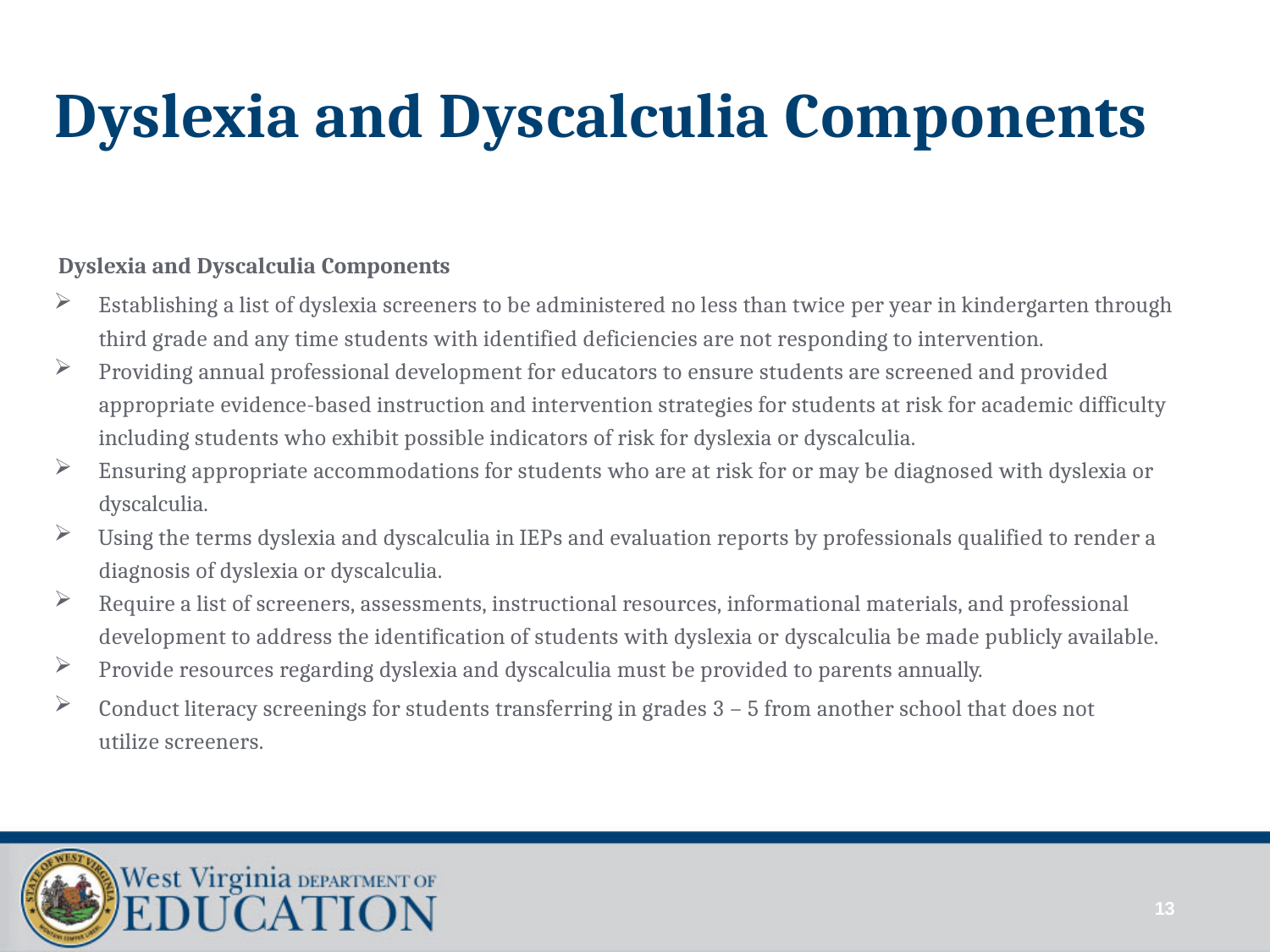

# Dyslexia and Dyscalculia Components
Dyslexia and Dyscalculia Components
Establishing a list of dyslexia screeners to be administered no less than twice per year in kindergarten through third grade and any time students with identified deficiencies are not responding to intervention.
Providing annual professional development for educators to ensure students are screened and provided appropriate evidence-based instruction and intervention strategies for students at risk for academic difficulty including students who exhibit possible indicators of risk for dyslexia or dyscalculia.
Ensuring appropriate accommodations for students who are at risk for or may be diagnosed with dyslexia or dyscalculia.
Using the terms dyslexia and dyscalculia in IEPs and evaluation reports by professionals qualified to render a diagnosis of dyslexia or dyscalculia.
Require a list of screeners, assessments, instructional resources, informational materials, and professional development to address the identification of students with dyslexia or dyscalculia be made publicly available.
Provide resources regarding dyslexia and dyscalculia must be provided to parents annually.
Conduct literacy screenings for students transferring in grades 3 – 5 from another school that does not utilize screeners.

13